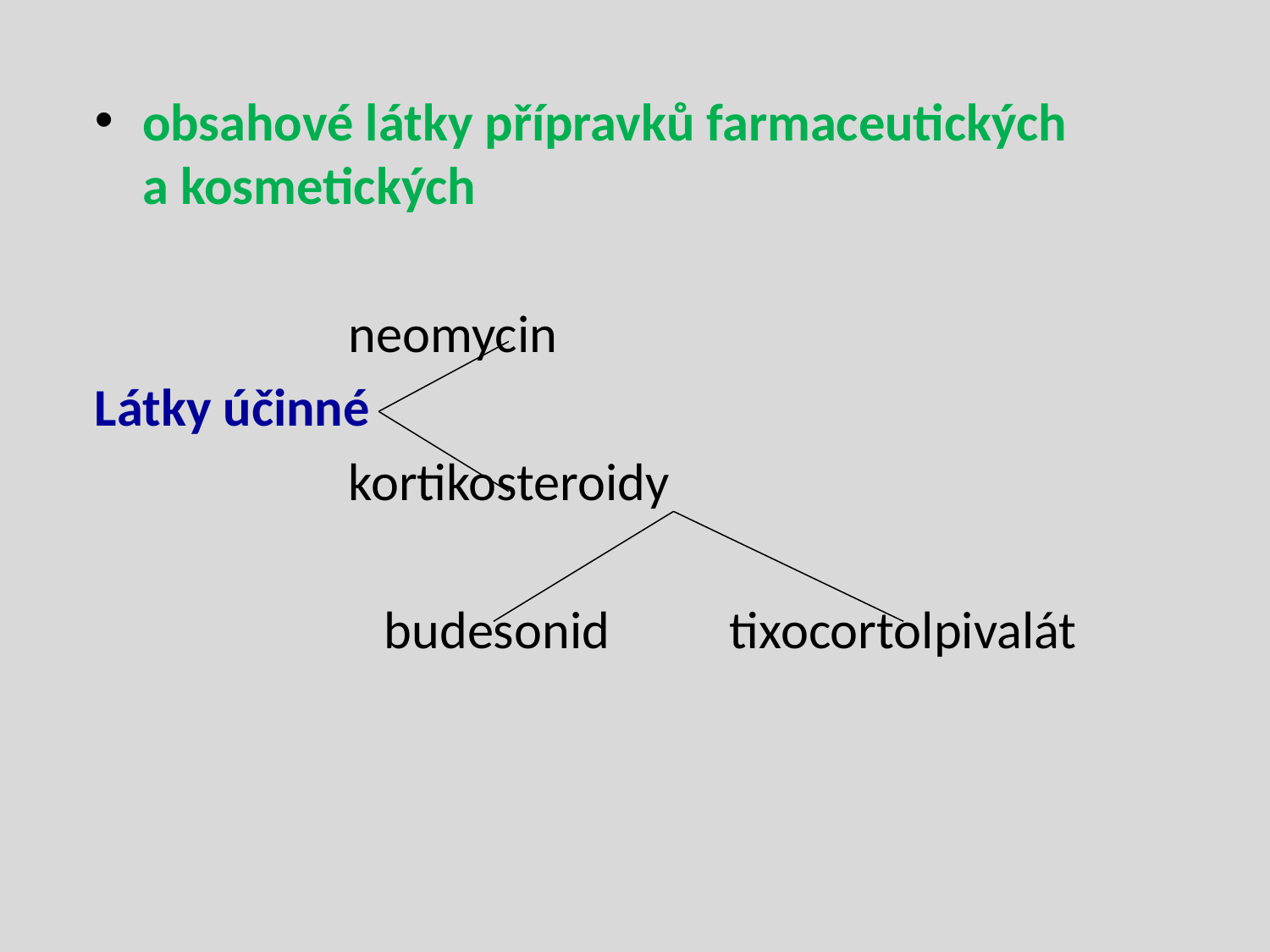

obsahové látky přípravků farmaceutických            a kosmetických

		neomycin
Látky účinné
		kortikosteroidy

                        budesonid	tixocortolpivalát